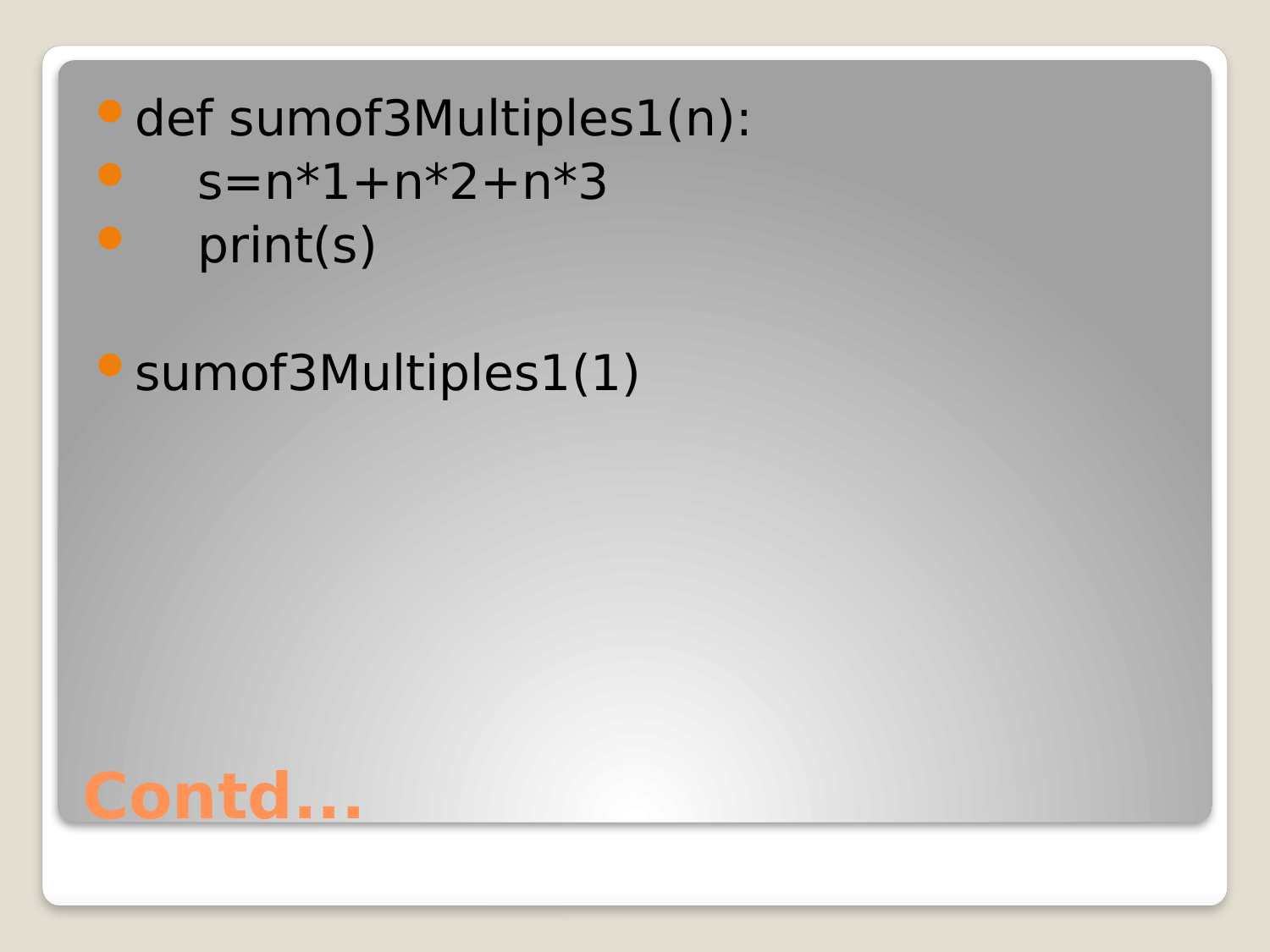

def sumof3Multiples1(n):
    s=n*1+n*2+n*3
    print(s)

sumof3Multiples1(1)

# Contd...